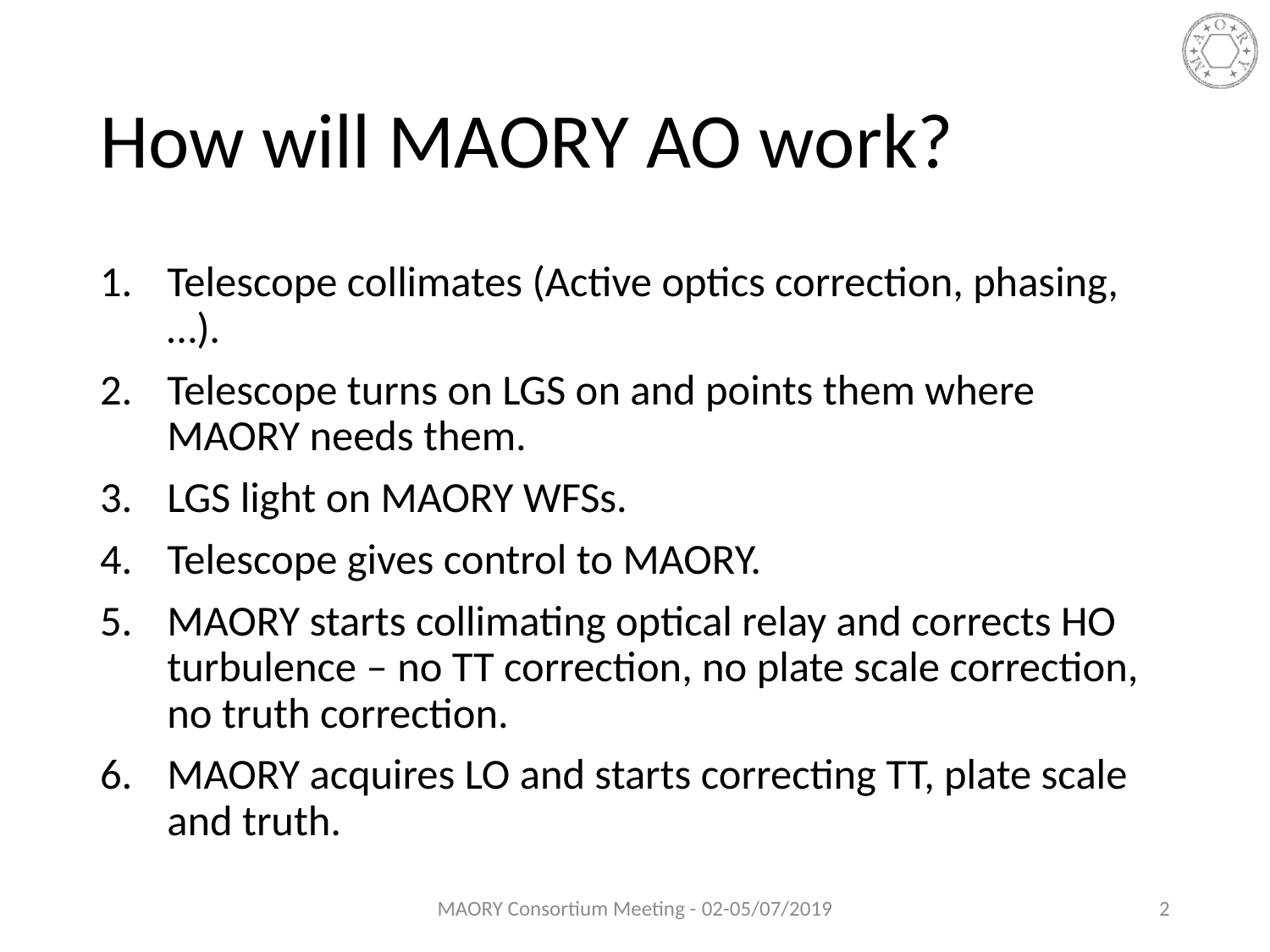

# How will MAORY AO work?
Telescope collimates (Active optics correction, phasing, …).
Telescope turns on LGS on and points them where MAORY needs them.
LGS light on MAORY WFSs.
Telescope gives control to MAORY.
MAORY starts collimating optical relay and corrects HO turbulence – no TT correction, no plate scale correction, no truth correction.
MAORY acquires LO and starts correcting TT, plate scale and truth.
MAORY Consortium Meeting - 02-05/07/2019
2